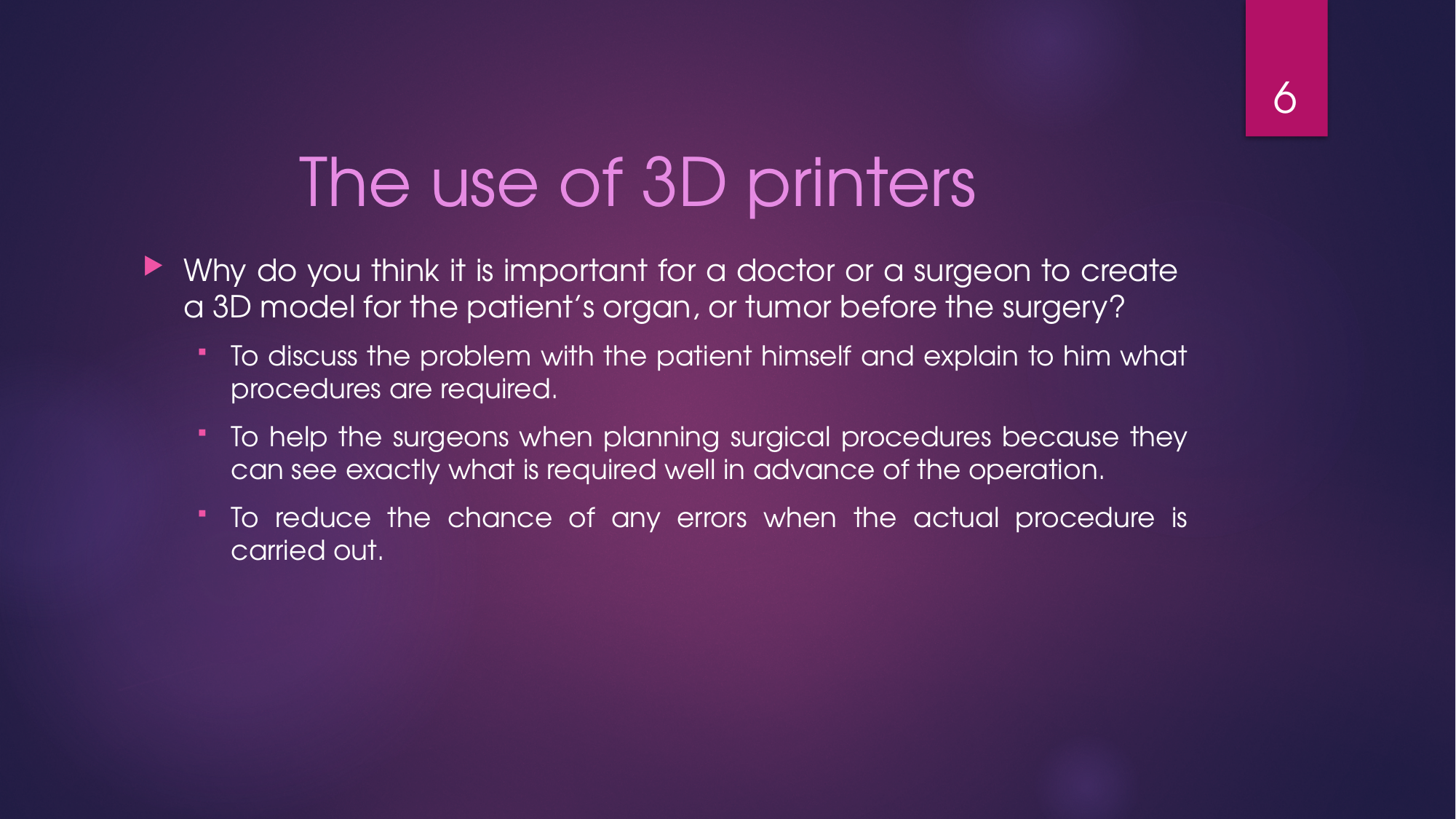

6
# The use of 3D printers
Why do you think it is important for a doctor or a surgeon to create  a 3D model for the patient’s organ, or tumor before the surgery?
To discuss the problem with the patient himself and explain to him what procedures are required.
To help the surgeons when planning surgical procedures because they can see exactly what is required well in advance of the operation.
To reduce the chance of any errors when the actual procedure is carried out.